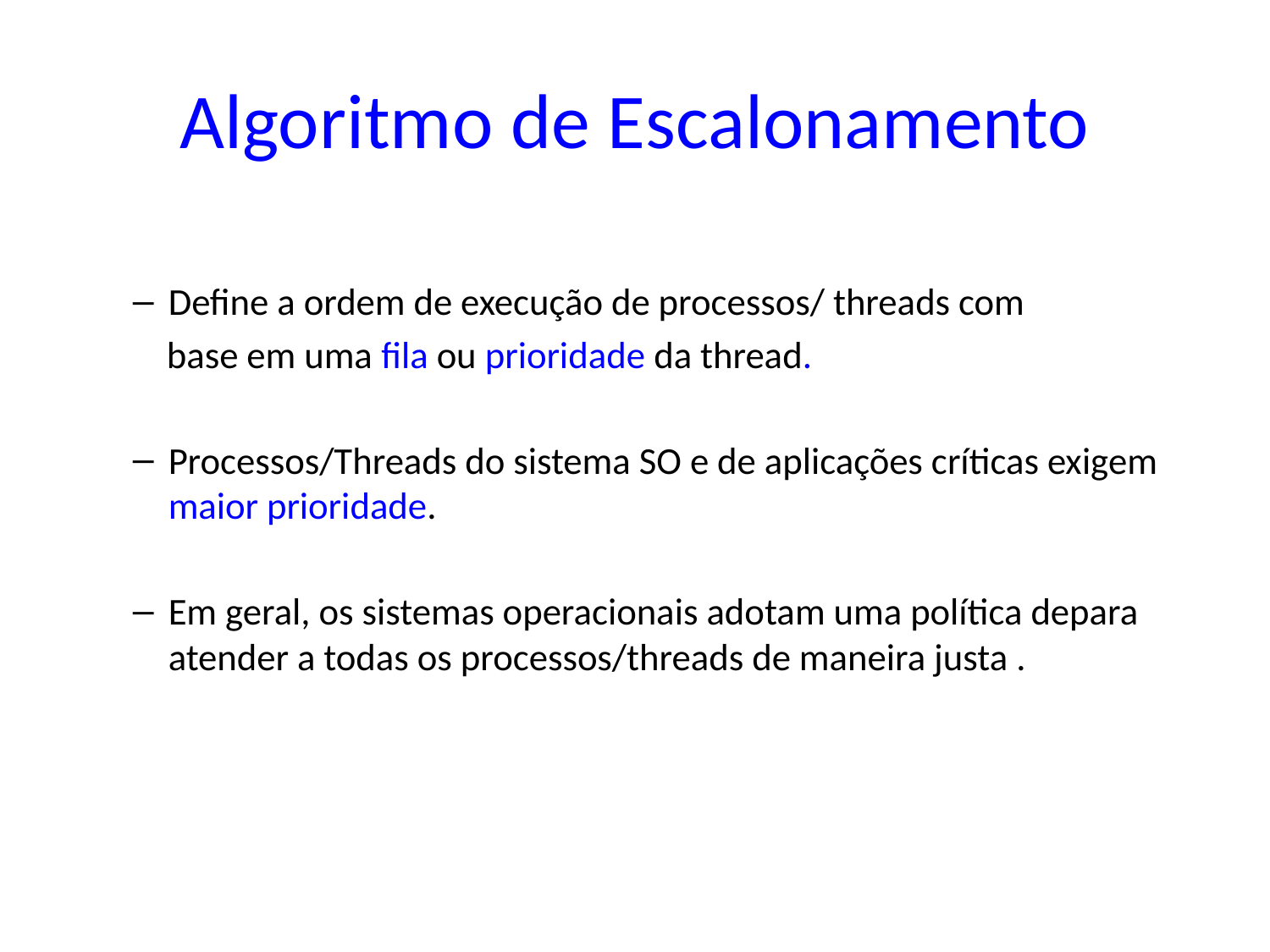

# Algoritmo de Escalonamento

Define a ordem de execução de processos/ threads com
    base em uma fila ou prioridade da thread.

Processos/Threads do sistema SO e de aplicações críticas exigem maior prioridade.

Em geral, os sistemas operacionais adotam uma política depara atender a todas os processos/threads de maneira justa .